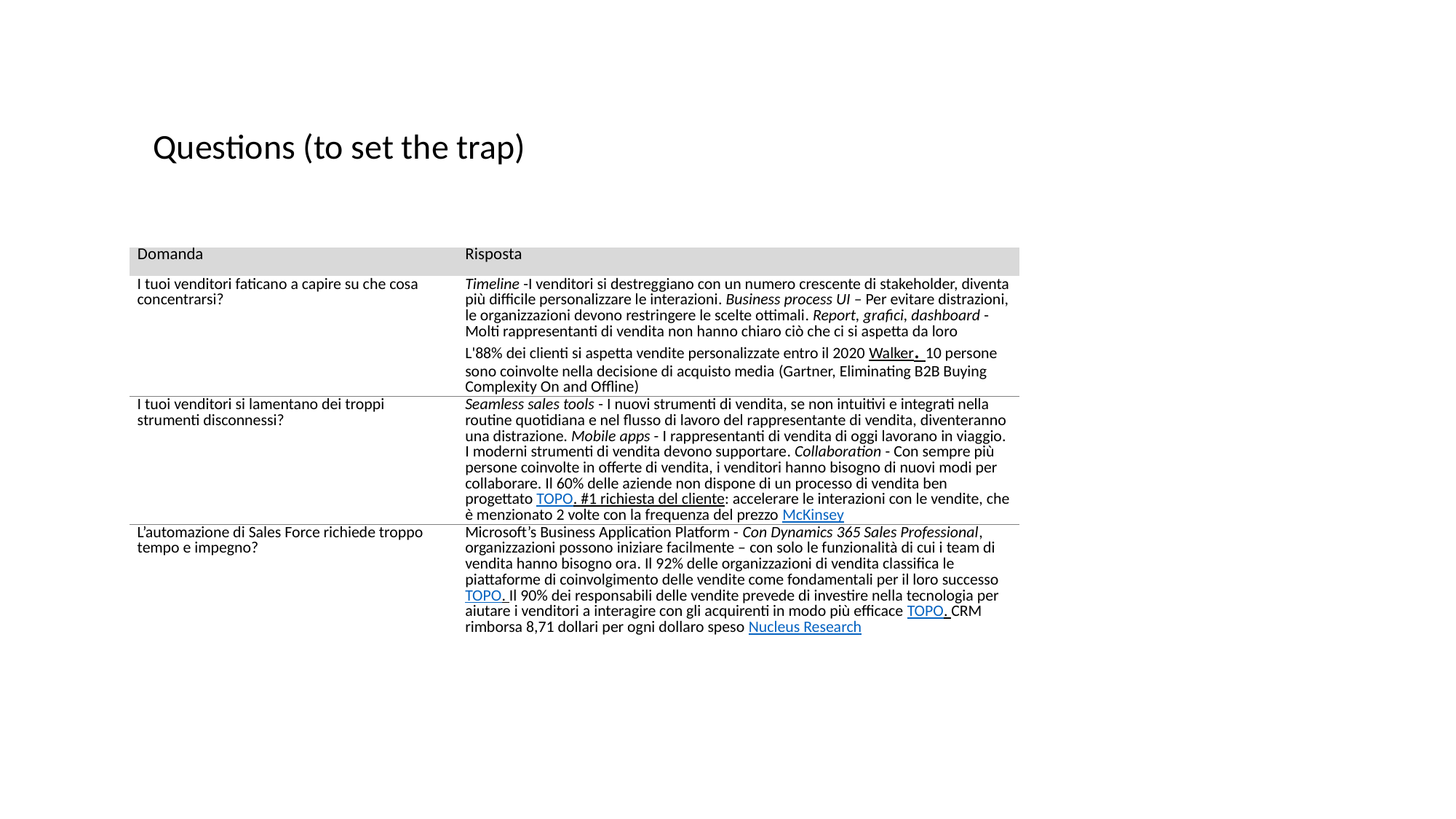

| Questions (to set the trap) |
| --- |
| Domanda | Risposta |
| --- | --- |
| I tuoi venditori faticano a capire su che cosa concentrarsi? | Timeline -I venditori si destreggiano con un numero crescente di stakeholder, diventa più difficile personalizzare le interazioni. Business process UI – Per evitare distrazioni, le organizzazioni devono restringere le scelte ottimali. Report, grafici, dashboard - Molti rappresentanti di vendita non hanno chiaro ciò che ci si aspetta da loro L'88% dei clienti si aspetta vendite personalizzate entro il 2020 Walker. 10 persone sono coinvolte nella decisione di acquisto media (Gartner, Eliminating B2B Buying Complexity On and Offline) |
| I tuoi venditori si lamentano dei troppi strumenti disconnessi? | Seamless sales tools - I nuovi strumenti di vendita, se non intuitivi e integrati nella routine quotidiana e nel flusso di lavoro del rappresentante di vendita, diventeranno una distrazione. Mobile apps - I rappresentanti di vendita di oggi lavorano in viaggio. I moderni strumenti di vendita devono supportare. Collaboration - Con sempre più persone coinvolte in offerte di vendita, i venditori hanno bisogno di nuovi modi per collaborare. Il 60% delle aziende non dispone di un processo di vendita ben progettato TOPO. #1 richiesta del cliente: accelerare le interazioni con le vendite, che è menzionato 2 volte con la frequenza del prezzo McKinsey |
| L’automazione di Sales Force richiede troppo tempo e impegno? | Microsoft’s Business Application Platform - Con Dynamics 365 Sales Professional, organizzazioni possono iniziare facilmente – con solo le funzionalità di cui i team di vendita hanno bisogno ora. Il 92% delle organizzazioni di vendita classifica le piattaforme di coinvolgimento delle vendite come fondamentali per il loro successo TOPO. Il 90% dei responsabili delle vendite prevede di investire nella tecnologia per aiutare i venditori a interagire con gli acquirenti in modo più efficace TOPO. CRM rimborsa 8,71 dollari per ogni dollaro speso Nucleus Research |